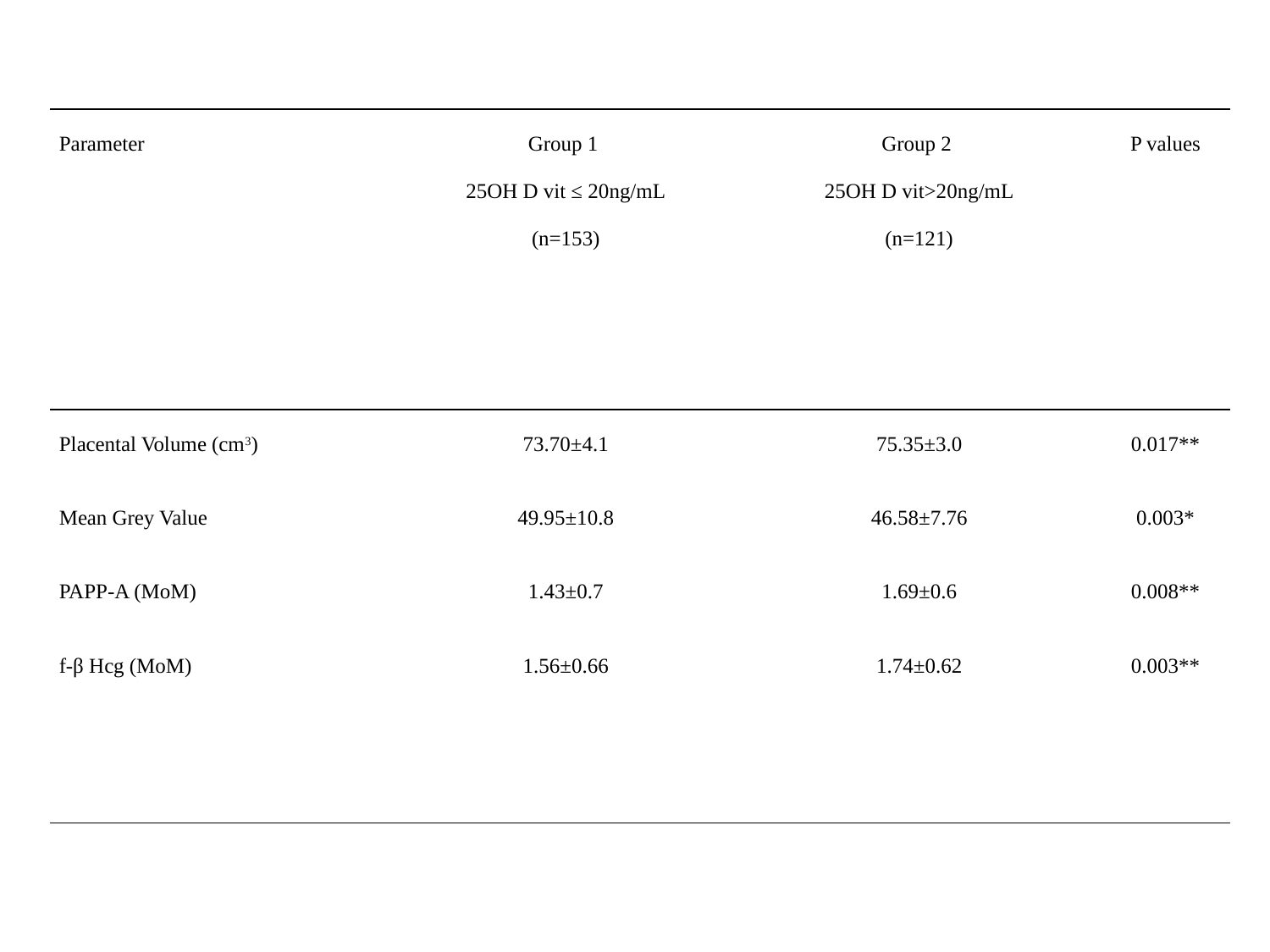

| Parameter | Group 1 25OH D vit ≤ 20ng/mL (n=153) | Group 2 25OH D vit>20ng/mL (n=121) | P values |
| --- | --- | --- | --- |
| Placental Volume (cm3) | 73.70±4.1 | 75.35±3.0 | 0.017\*\* |
| Mean Grey Value | 49.95±10.8 | 46.58±7.76 | 0.003\* |
| PAPP-A (MoM) | 1.43±0.7 | 1.69±0.6 | 0.008\*\* |
| f-β Hcg (MoM) | 1.56±0.66 | 1.74±0.62 | 0.003\*\* |